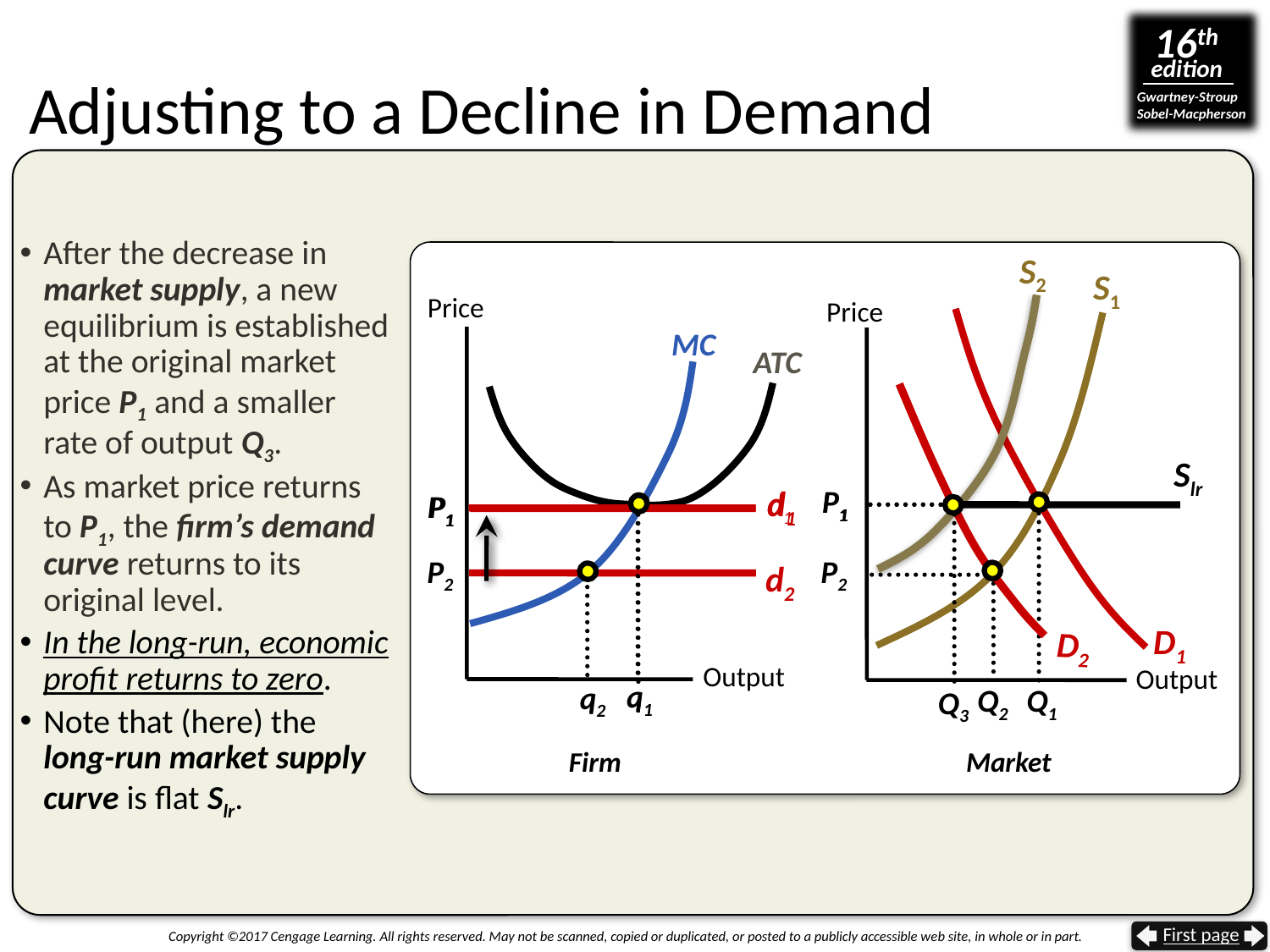

# Adjusting to a Decline in Demand
After the decrease in market supply, a new equilibrium is established at the original market price P1 and a smaller
rate of output Q3.
As market price returns
to P1, the firm’s demand curve returns to its original level.
In the long-run, economic profit returns to zero.
Note that (here) the
long-run market supply curve is flat Slr.

S2

S1
Price
Price

MC

ATC

D2
Slr

d1
P1
P1
d1

P1
P1

P2
P2
d2

D1
Output
Output
q1
q1
q2
Q1
Q2
Q3
Firm
Market